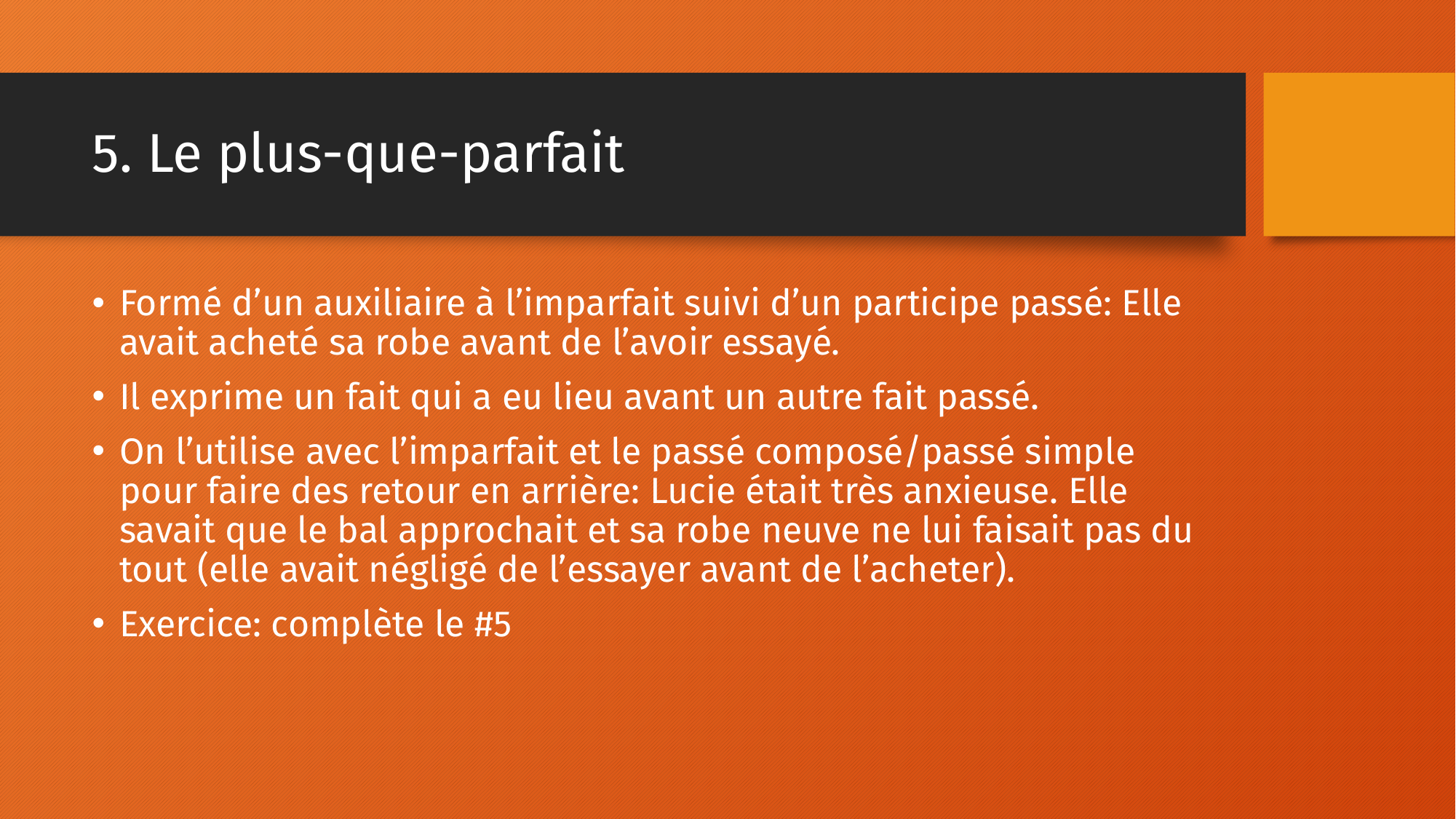

# 5. Le plus-que-parfait
Formé d’un auxiliaire à l’imparfait suivi d’un participe passé: Elle avait acheté sa robe avant de l’avoir essayé.
Il exprime un fait qui a eu lieu avant un autre fait passé.
On l’utilise avec l’imparfait et le passé composé/passé simple pour faire des retour en arrière: Lucie était très anxieuse. Elle savait que le bal approchait et sa robe neuve ne lui faisait pas du tout (elle avait négligé de l’essayer avant de l’acheter).
Exercice: complète le #5